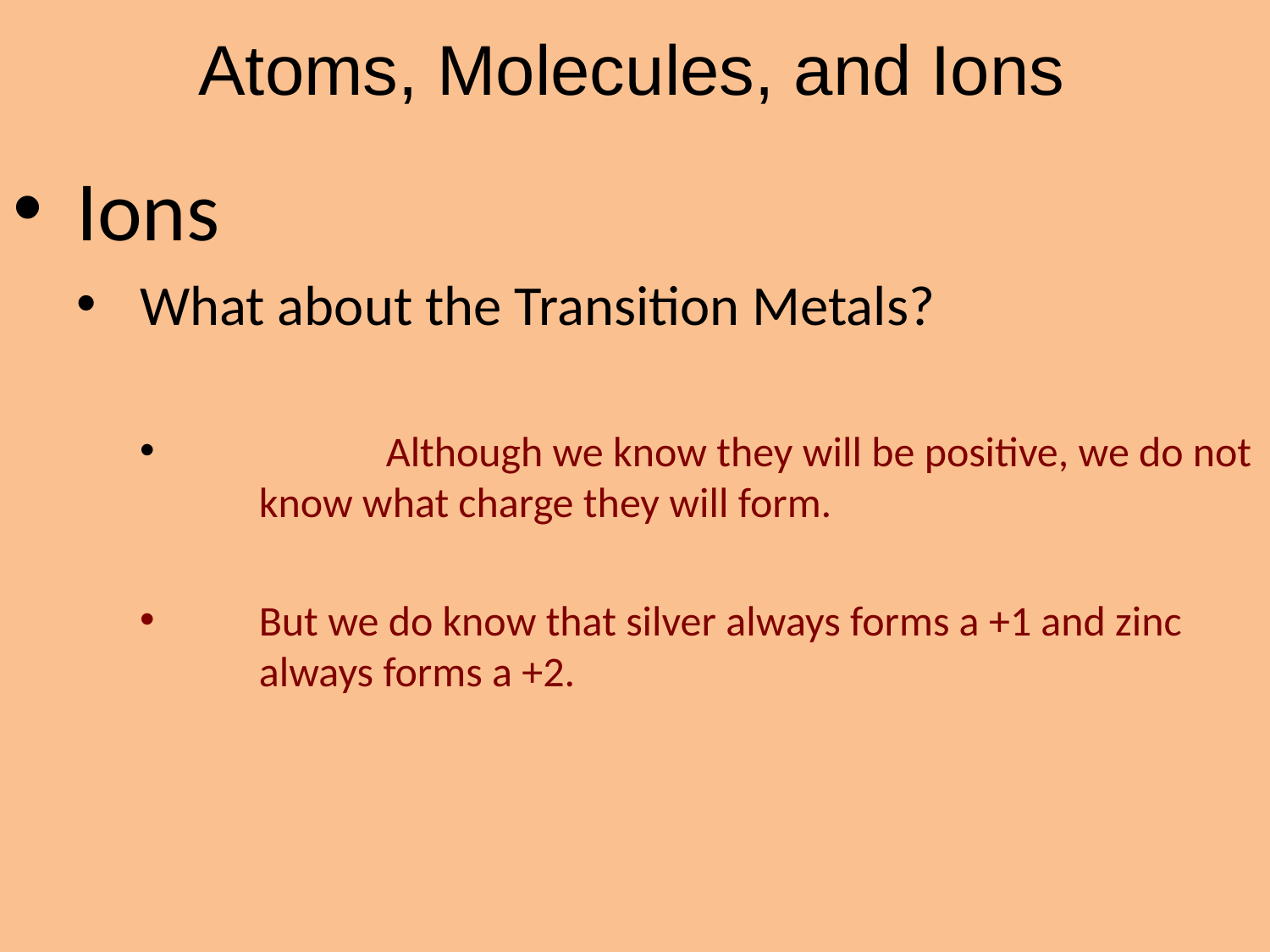

# Atoms, Molecules, and Ions
Ions
What about the Transition Metals?

	Although we know they will be positive, we do not know what charge they will form.

But we do know that silver always forms a +1 and zinc always forms a +2.